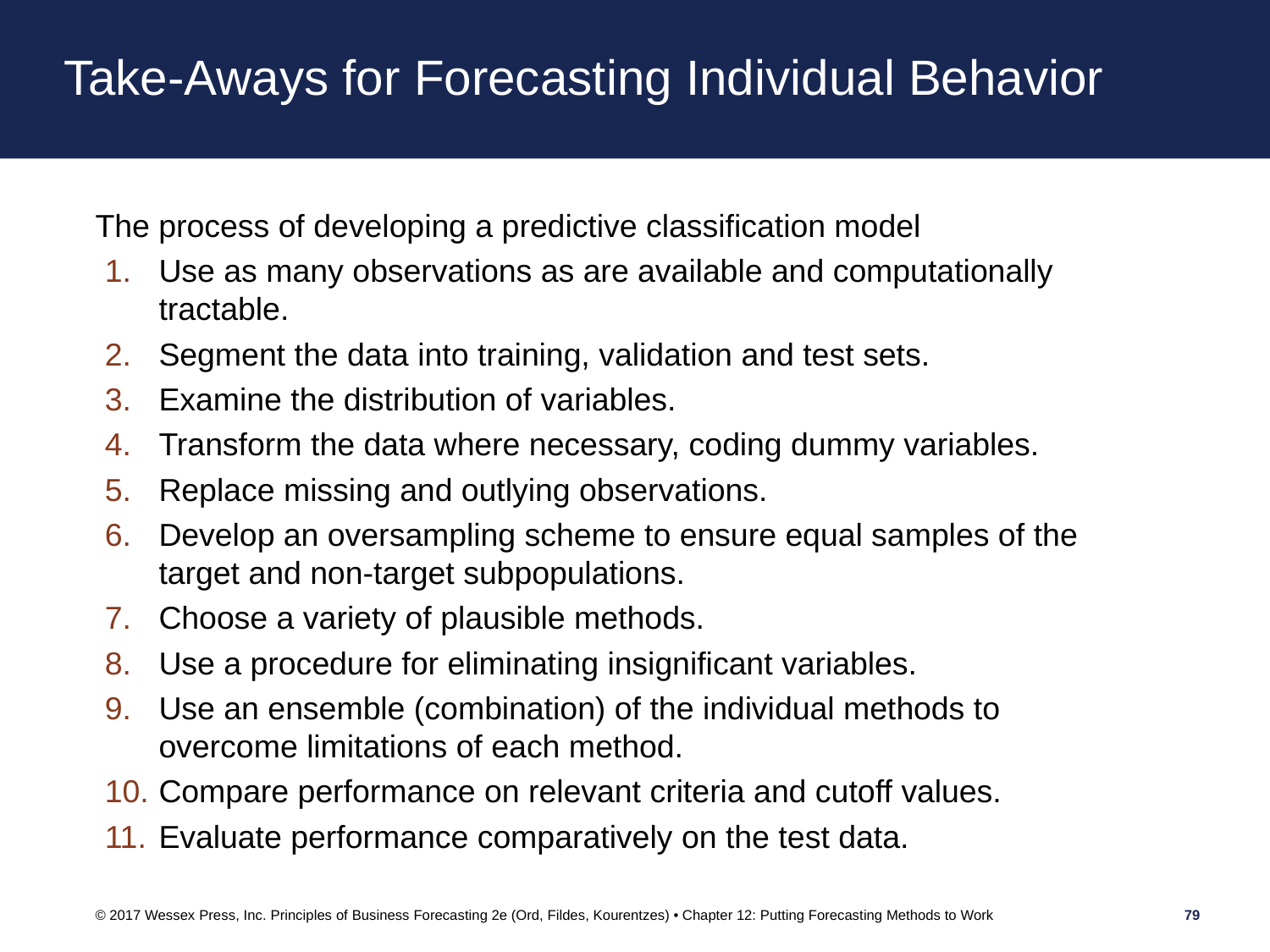

# Take-Aways for Forecasting Individual Behavior
The process of developing a predictive classification model
Use as many observations as are available and computationally tractable.
Segment the data into training, validation and test sets.
Examine the distribution of variables.
Transform the data where necessary, coding dummy variables.
Replace missing and outlying observations.
Develop an oversampling scheme to ensure equal samples of the target and non-target subpopulations.
Choose a variety of plausible methods.
Use a procedure for eliminating insignificant variables.
Use an ensemble (combination) of the individual methods to overcome limitations of each method.
Compare performance on relevant criteria and cutoff values.
Evaluate performance comparatively on the test data.
© 2017 Wessex Press, Inc. Principles of Business Forecasting 2e (Ord, Fildes, Kourentzes) • Chapter 12: Putting Forecasting Methods to Work
79